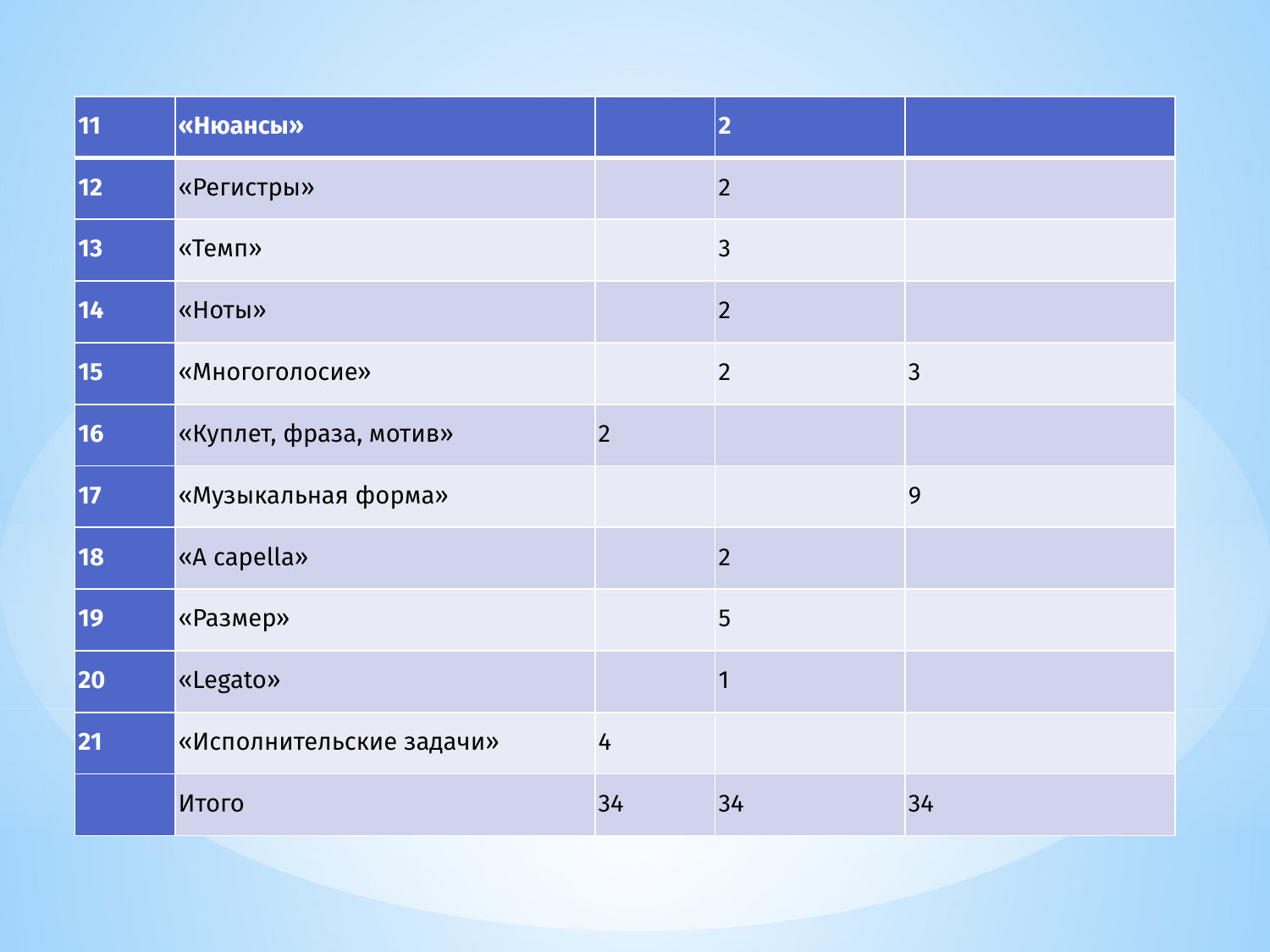

| 11 | «Нюансы» |  | 2 |  |
| --- | --- | --- | --- | --- |
| 12 | «Регистры» |  | 2 |  |
| 13 | «Темп» |  | 3 |  |
| 14 | «Ноты» |  | 2 |  |
| 15 | «Многоголосие» |  | 2 | 3 |
| 16 | «Куплет, фраза, мотив» | 2 |  |  |
| 17 | «Музыкальная форма» |  |  | 9 |
| 18 | «A capella» |  | 2 |  |
| 19 | «Размер» |  | 5 |  |
| 20 | «Legato» |  | 1 |  |
| 21 | «Исполнительские задачи» | 4 |  |  |
|  | Итого | 34 | 34 | 34 |
#